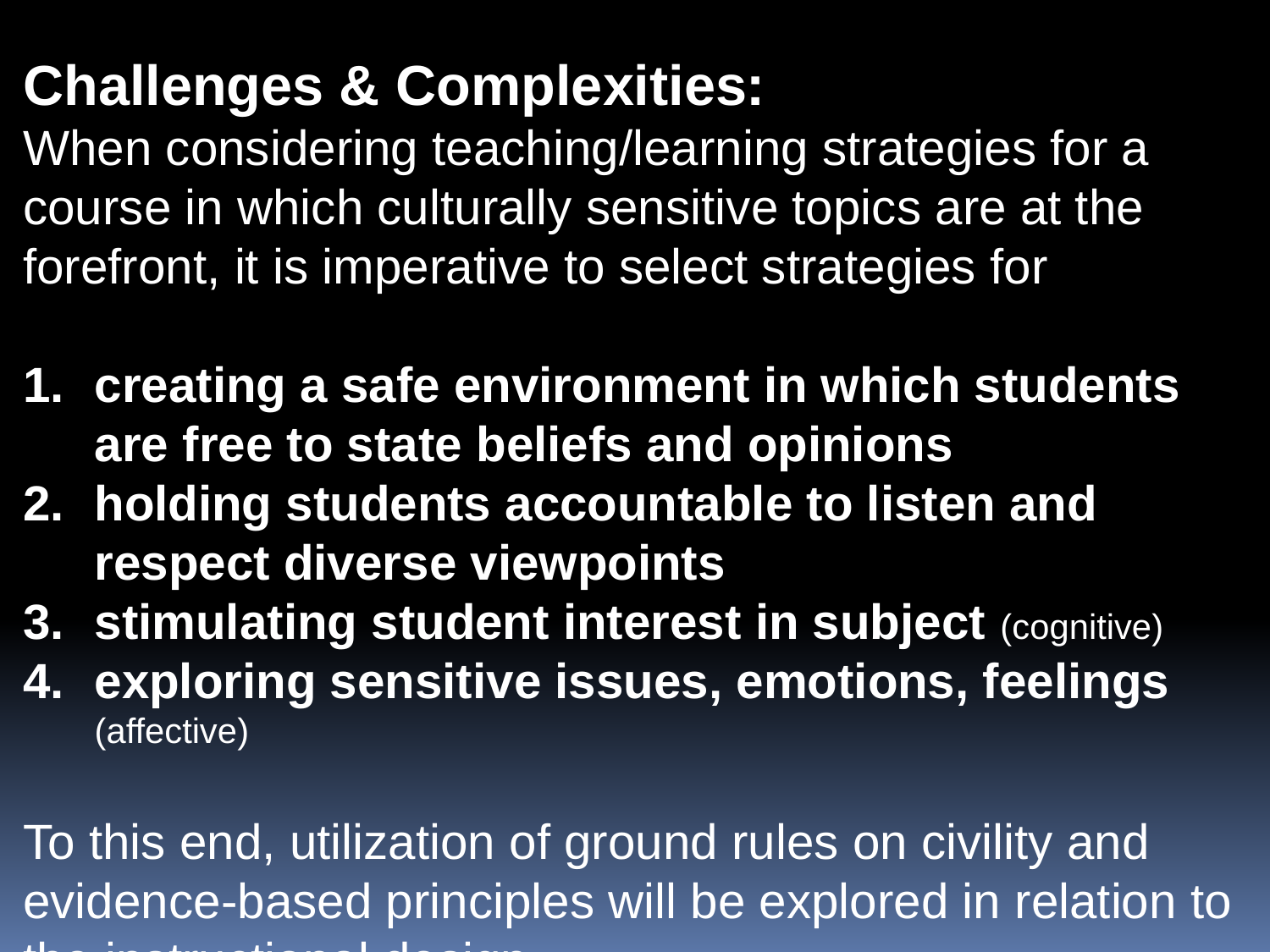

Challenges & Complexities:
When considering teaching/learning strategies for a course in which culturally sensitive topics are at the forefront, it is imperative to select strategies for

creating a safe environment in which students are free to state beliefs and opinions
holding students accountable to listen and respect diverse viewpoints
stimulating student interest in subject (cognitive)
exploring sensitive issues, emotions, feelings (affective)

To this end, utilization of ground rules on civility and evidence-based principles will be explored in relation to the instructional design.